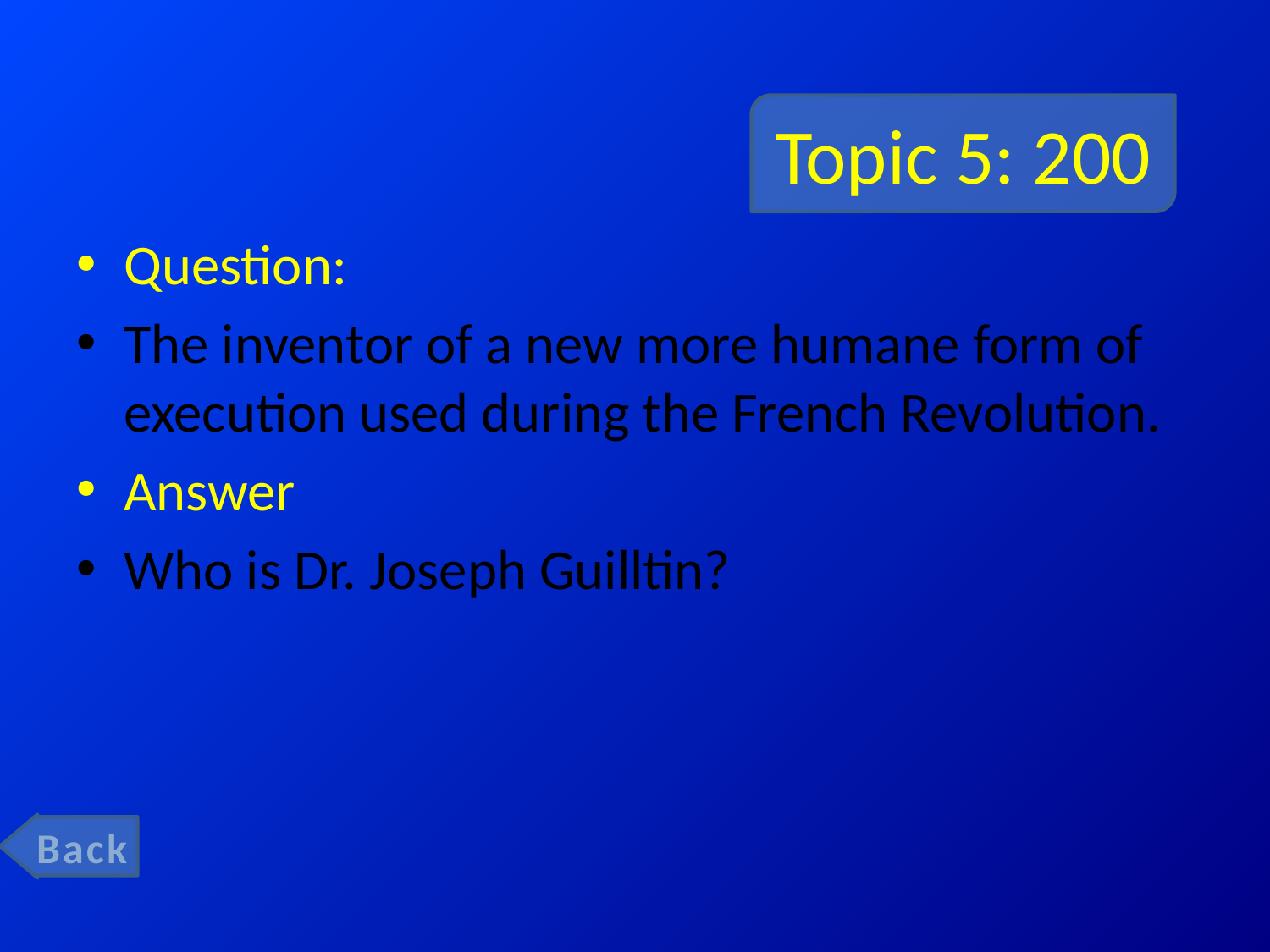

# Topic 5: 200

Question:
The inventor of a new more humane form of execution used during the French Revolution.
Answer
Who is Dr. Joseph Guilltin?

Back